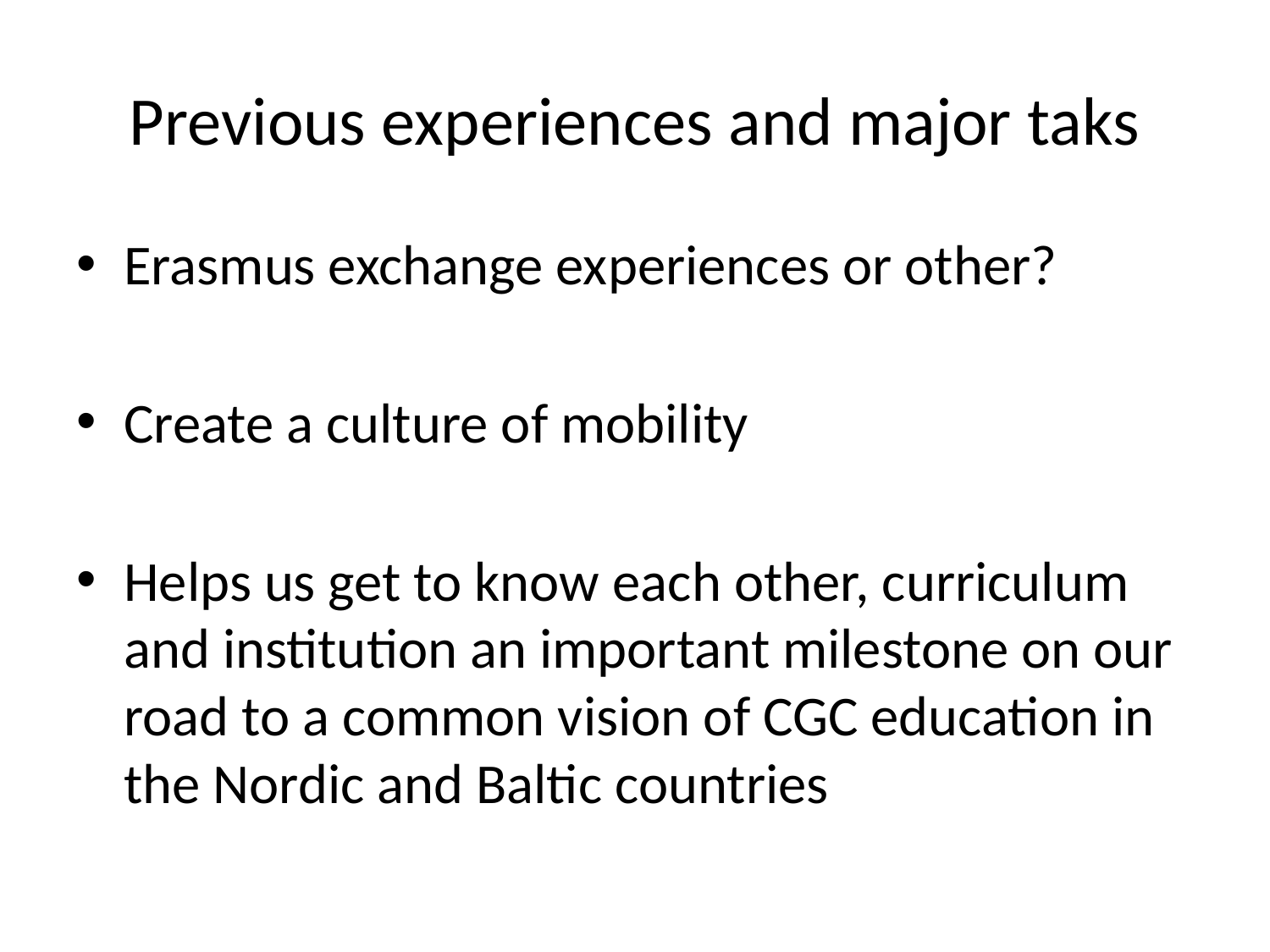

# Previous experiences and major taks
Erasmus exchange experiences or other?

Create a culture of mobility

Helps us get to know each other, curriculum and institution an important milestone on our road to a common vision of CGC education in the Nordic and Baltic countries